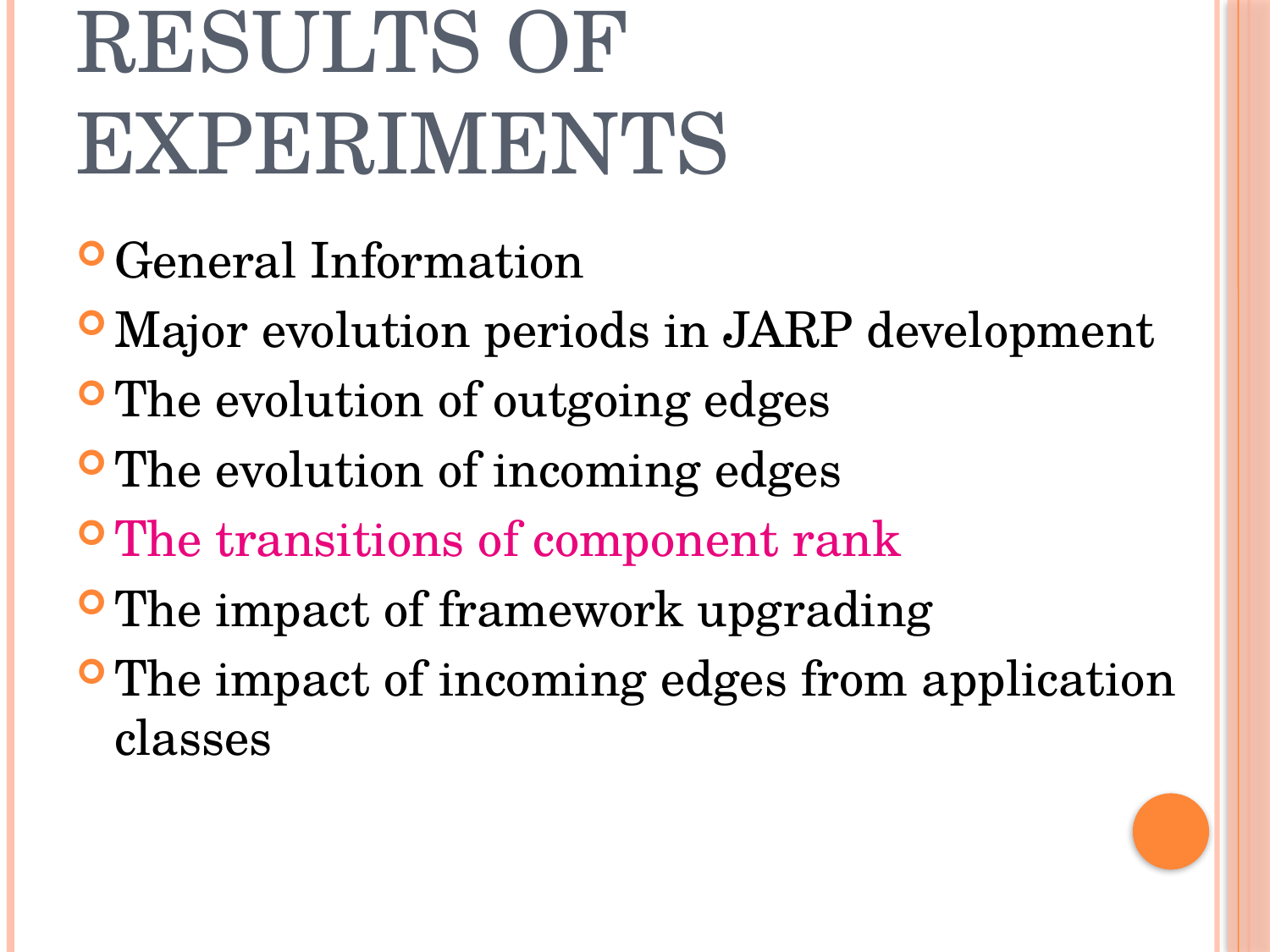

# Results of Experiments
General Information
Major evolution periods in JARP development
The evolution of outgoing edges
The evolution of incoming edges
The transitions of component rank
The impact of framework upgrading
The impact of incoming edges from application classes